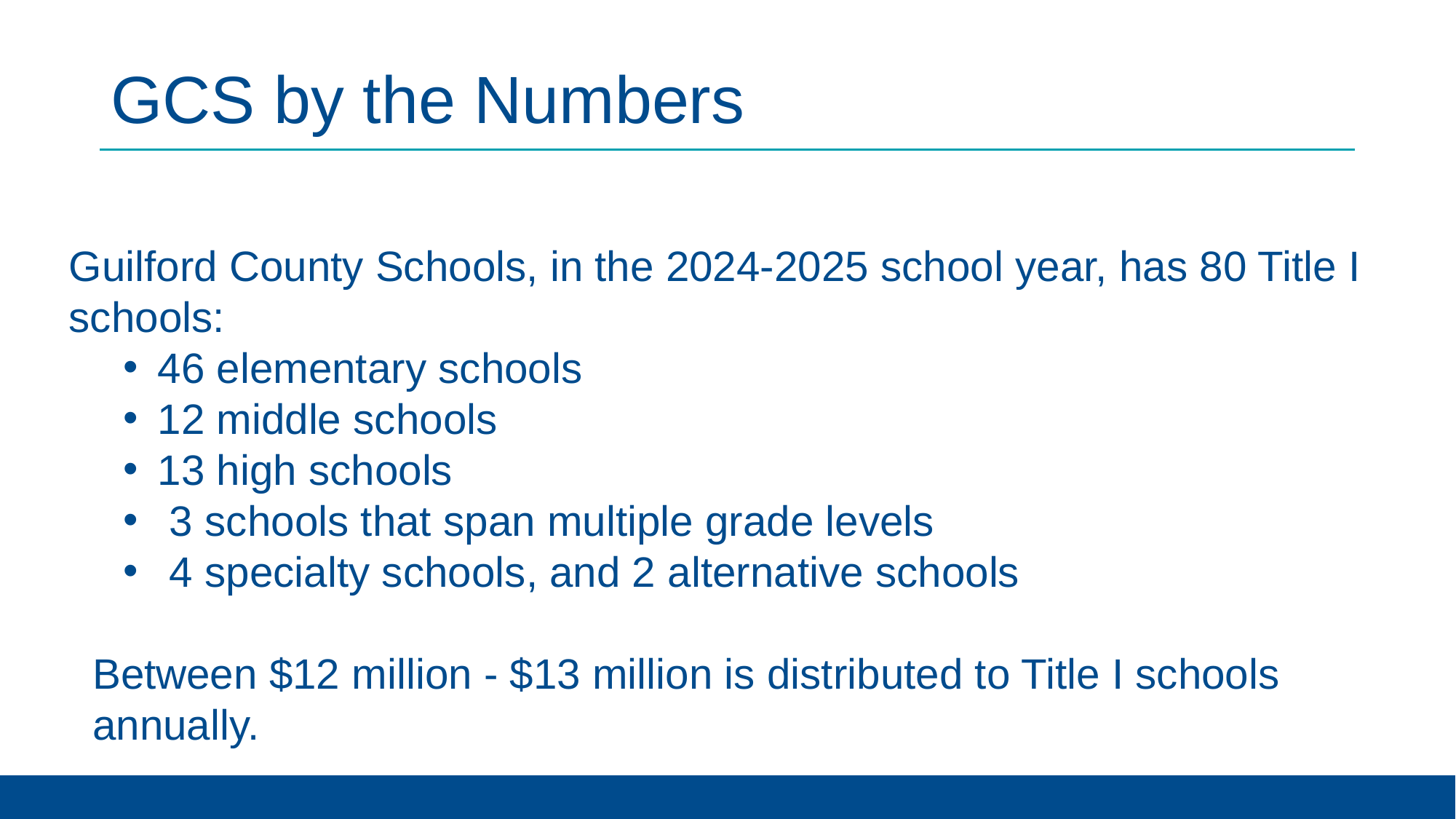

# GCS by the Numbers
 ​

Guilford County Schools, in the 2024-2025 school year, has 80 Title I schools:
46 elementary schools
12 middle schools
13 high schools
 3 schools that span multiple grade levels
 4 specialty schools, and 2 alternative schools

  Between $12 million - $13 million is distributed to Title I schools
  annually.​
3rd